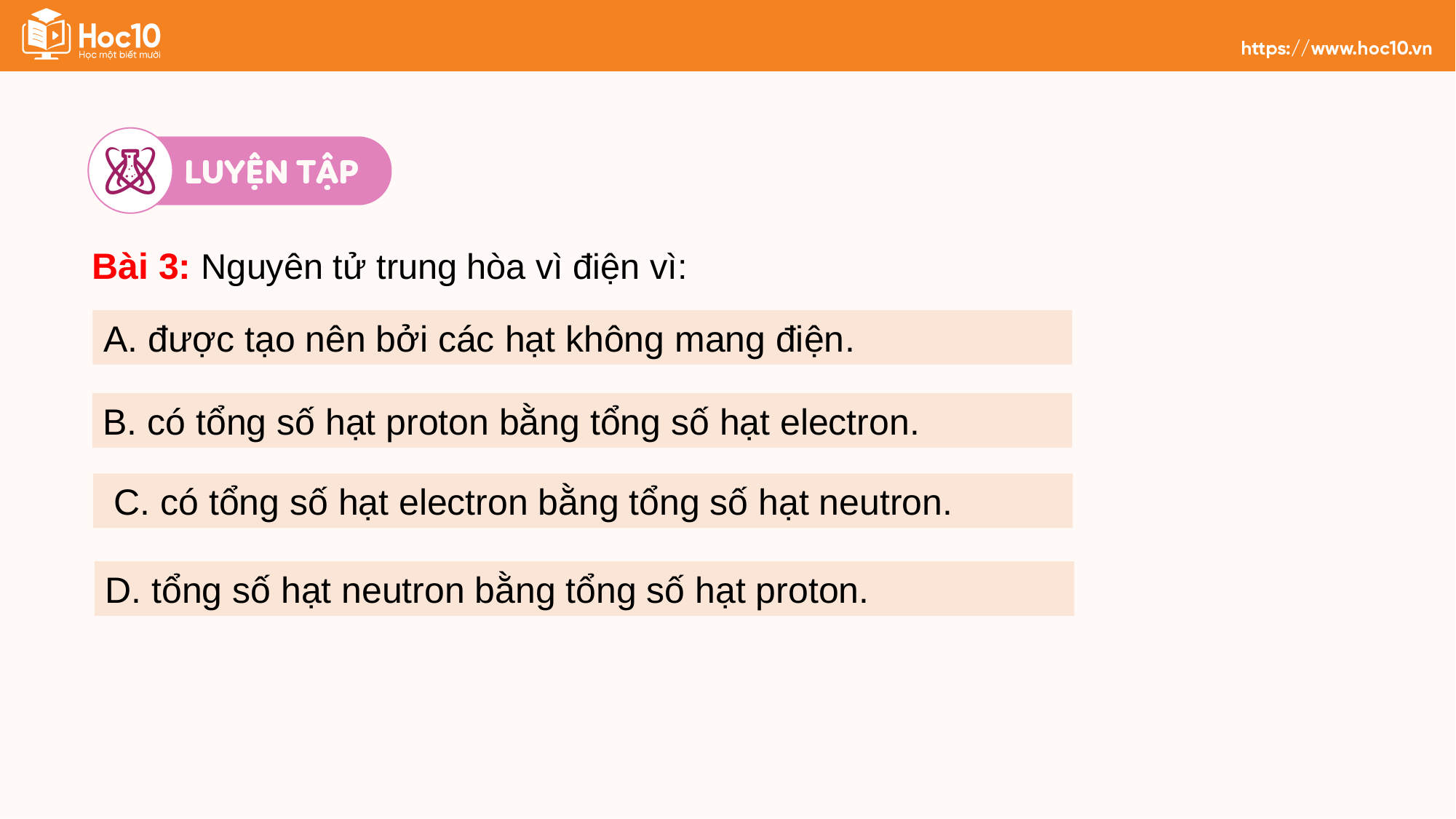

Bài 3: Nguyên tử trung hòa vì điện vì:
A. được tạo nên bởi các hạt không mang điện.
B. có tổng số hạt proton bằng tổng số hạt electron.
 C. có tổng số hạt electron bằng tổng số hạt neutron.
D. tổng số hạt neutron bằng tổng số hạt proton.